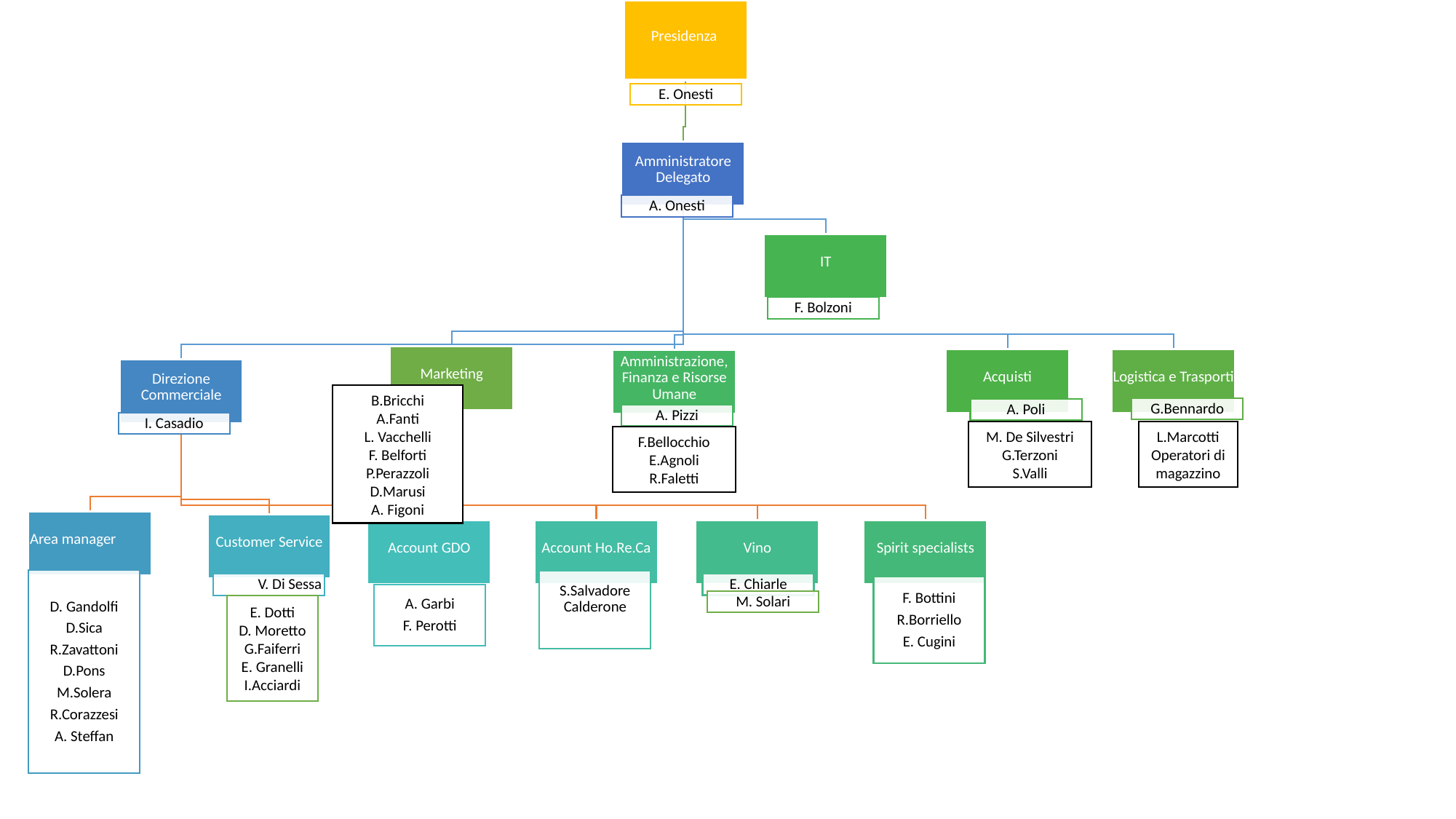

Presidenza
E. Onesti
Amministratore Delegato
A. Onesti
Direzione Commerciale
I. Casadio
Area manager
D. Gandolfi
D.Sica
R.Zavattoni
D.Pons
M.Solera
R.Corazzesi
A. Steffan
Customer Service
V. Di Sessa
Account GDO
A. Garbi
F. Perotti
Account Ho.Re.Ca
S.Salvadore Calderone

Vino
E. Chiarle
Spirit specialists
F. Bottini
R.Borriello
E. Cugini
Amministrazione, Finanza e Risorse Umane
A. Pizzi
IT
F. Bolzoni
Acquisti
A. Poli
Logistica e Trasporti
G.Bennardo
Marketing
M. Solari

B.Bricchi
A.Fanti
L. Vacchelli
F. Belforti
P.Perazzoli
D.Marusi
A. Figoni
M. De Silvestri
G.Terzoni
S.Valli
L.Marcotti
Operatori di magazzino
F.Bellocchio
E.Agnoli
R.Faletti
E. Dotti
D. Moretto
G.Faiferri
E. Granelli
I.Acciardi